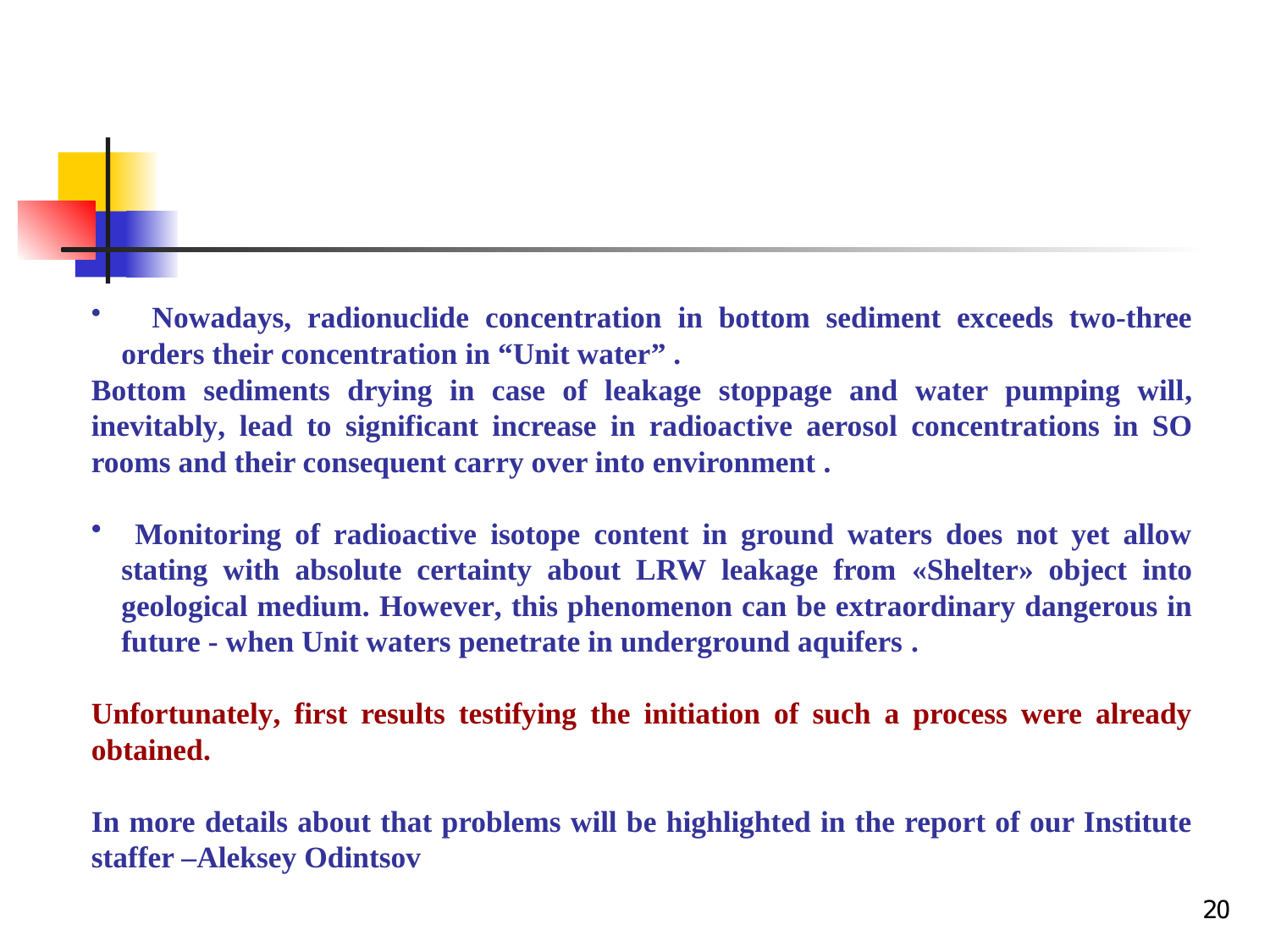

#
  Nowadays, radionuclide concentration in bottom sediment exceeds two-three orders their concentration in “Unit water” .
Bottom sediments drying in case of leakage stoppage and water pumping will, inevitably, lead to significant increase in radioactive aerosol concentrations in SO rooms and their consequent carry over into environment .

 Monitoring of radioactive isotope content in ground waters does not yet allow stating with absolute certainty about LRW leakage from «Shelter» object into geological medium. However, this phenomenon can be extraordinary dangerous in future - when Unit waters penetrate in underground aquifers .

Unfortunately, first results testifying the initiation of such a process were already obtained.

In more details about that problems will be highlighted in the report of our Institute staffer –Aleksey Odintsov

20